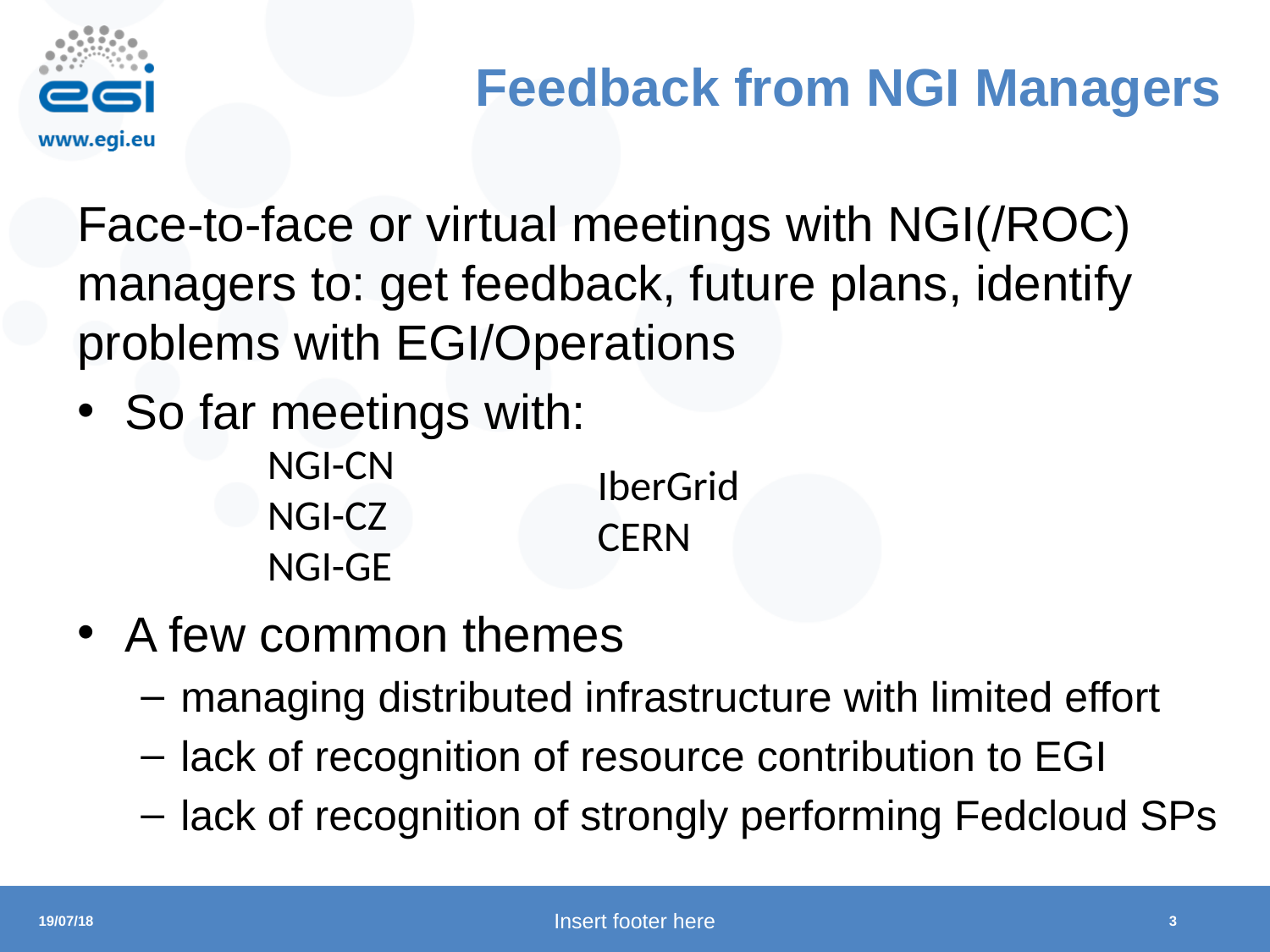

# Feedback from NGI Managers
Face-to-face or virtual meetings with NGI(/ROC) managers to: get feedback, future plans, identify problems with EGI/Operations
So far meetings with:

NGI-CN
NGI-CZ
NGI-GE

IberGrid
CERN

A few common themes
managing distributed infrastructure with limited effort
lack of recognition of resource contribution to EGI
lack of recognition of strongly performing Fedcloud SPs
Insert footer here